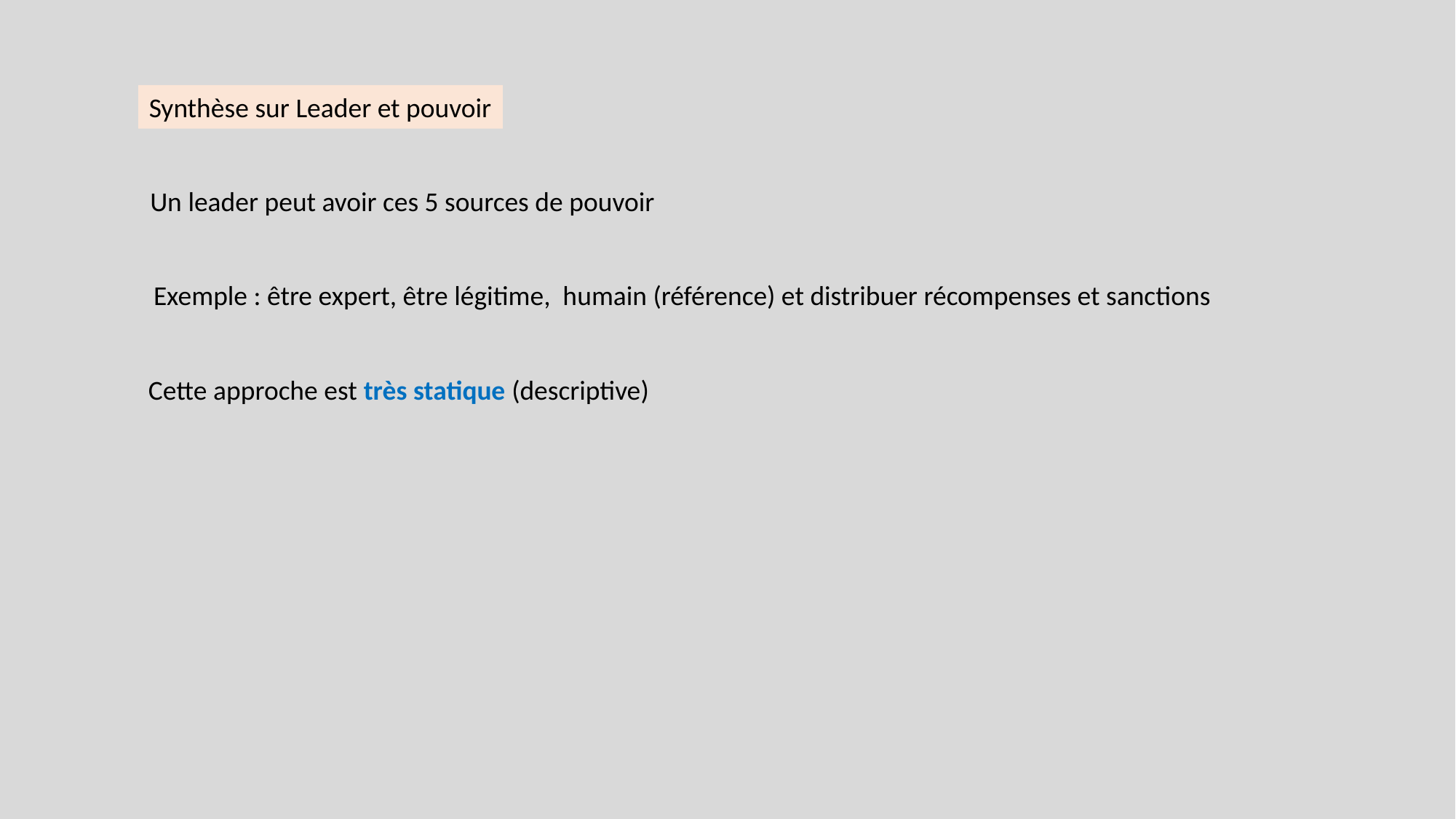

Synthèse sur Leader et pouvoir
Un leader peut avoir ces 5 sources de pouvoir
Exemple : être expert, être légitime,  humain (référence) et distribuer récompenses et sanctions
Cette approche est très statique (descriptive)